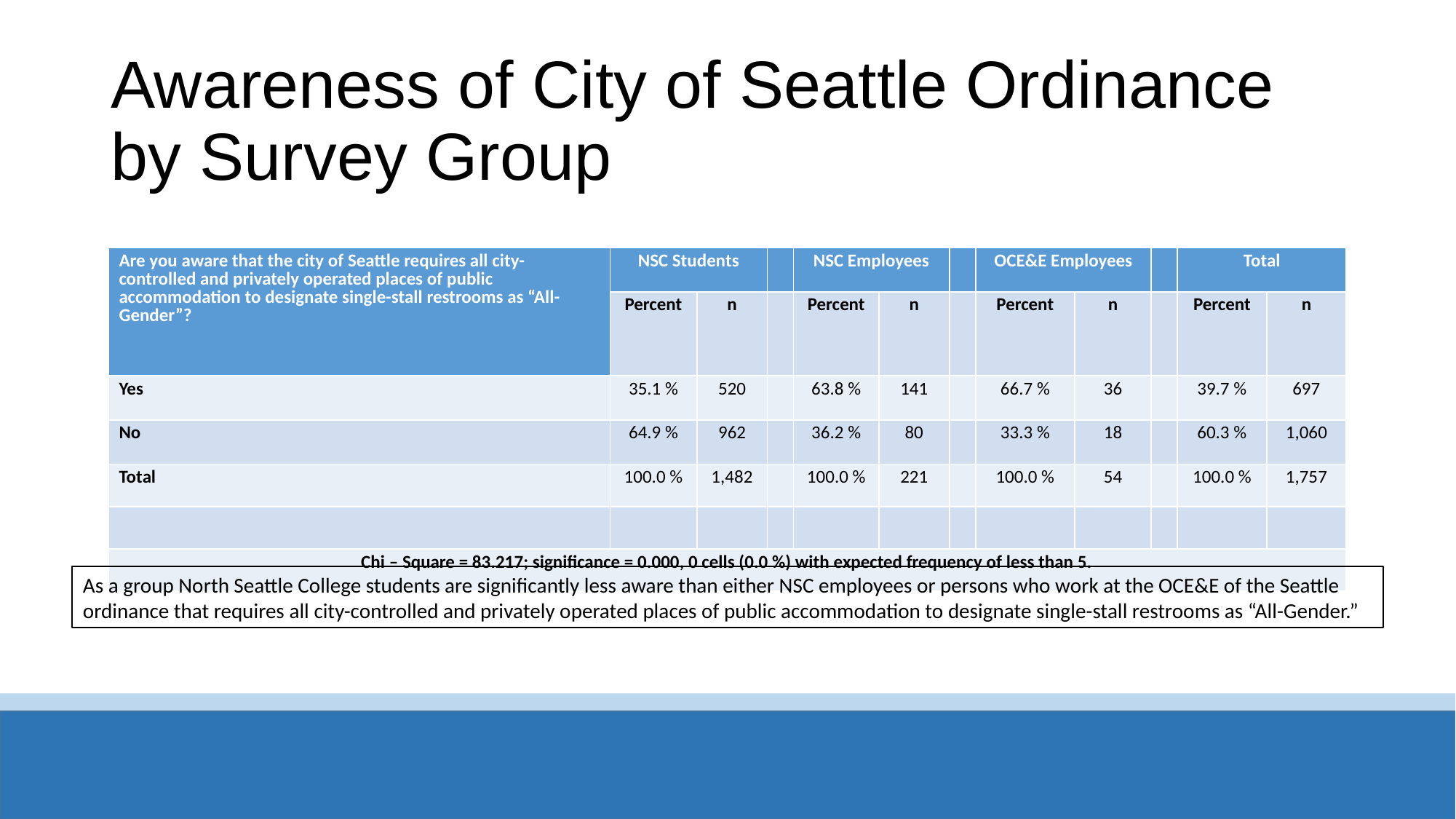

# Awareness of City of Seattle Ordinance by Survey Group
| Are you aware that the city of Seattle requires all city-controlled and privately operated places of public accommodation to designate single-stall restrooms as “All-Gender”? | NSC Students |  |  | NSC Employees |  |  | OCE&E Employees |  |  | Total |  |
| --- | --- | --- | --- | --- | --- | --- | --- | --- | --- | --- | --- |
|  | Percent | n |  | Percent | n |  | Percent | n |  | Percent | n |
| Yes | 35.1 % | 520 |  | 63.8 % | 141 |  | 66.7 % | 36 |  | 39.7 % | 697 |
| No | 64.9 % | 962 |  | 36.2 % | 80 |  | 33.3 % | 18 |  | 60.3 % | 1,060 |
| Total | 100.0 % | 1,482 |  | 100.0 % | 221 |  | 100.0 % | 54 |  | 100.0 % | 1,757 |
|  |  |  |  |  |  |  |  |  |  |  |  |
| Chi – Square = 83.217; significance = 0.000, 0 cells (0.0 %) with expected frequency of less than 5. |  |  |  |  |  |  |  |  |  |  |  |
As a group North Seattle College students are significantly less aware than either NSC employees or persons who work at the OCE&E of the Seattle ordinance that requires all city-controlled and privately operated places of public accommodation to designate single-stall restrooms as “All-Gender.”

DRAFT
2